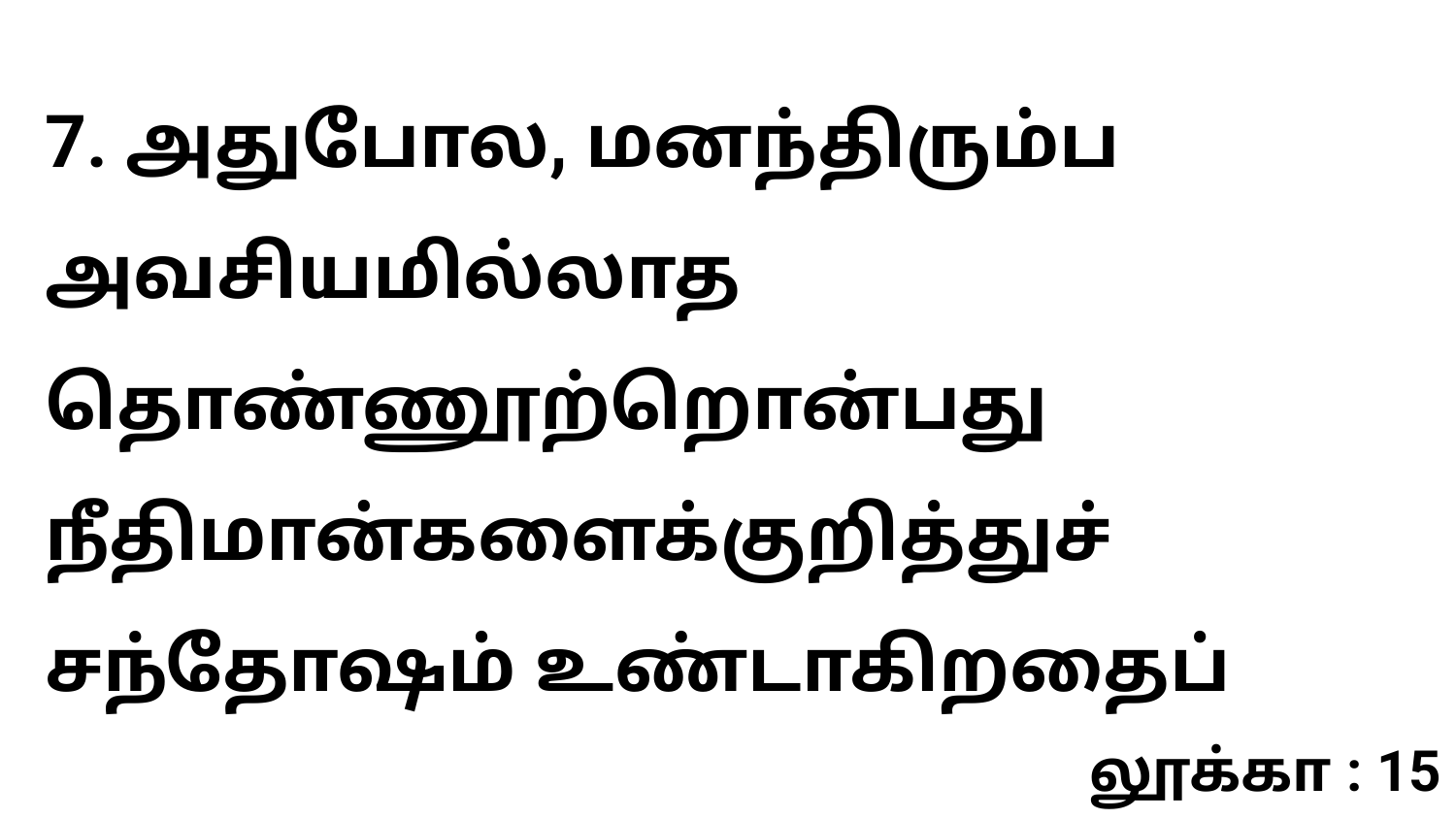

7. அதுபோல, மனந்திரும்ப அவசியமில்லாத தொண்ணூற்றொன்பது நீதிமான்களைக்குறித்துச் சந்தோஷம் உண்டாகிறதைப்
லூக்கா : 15